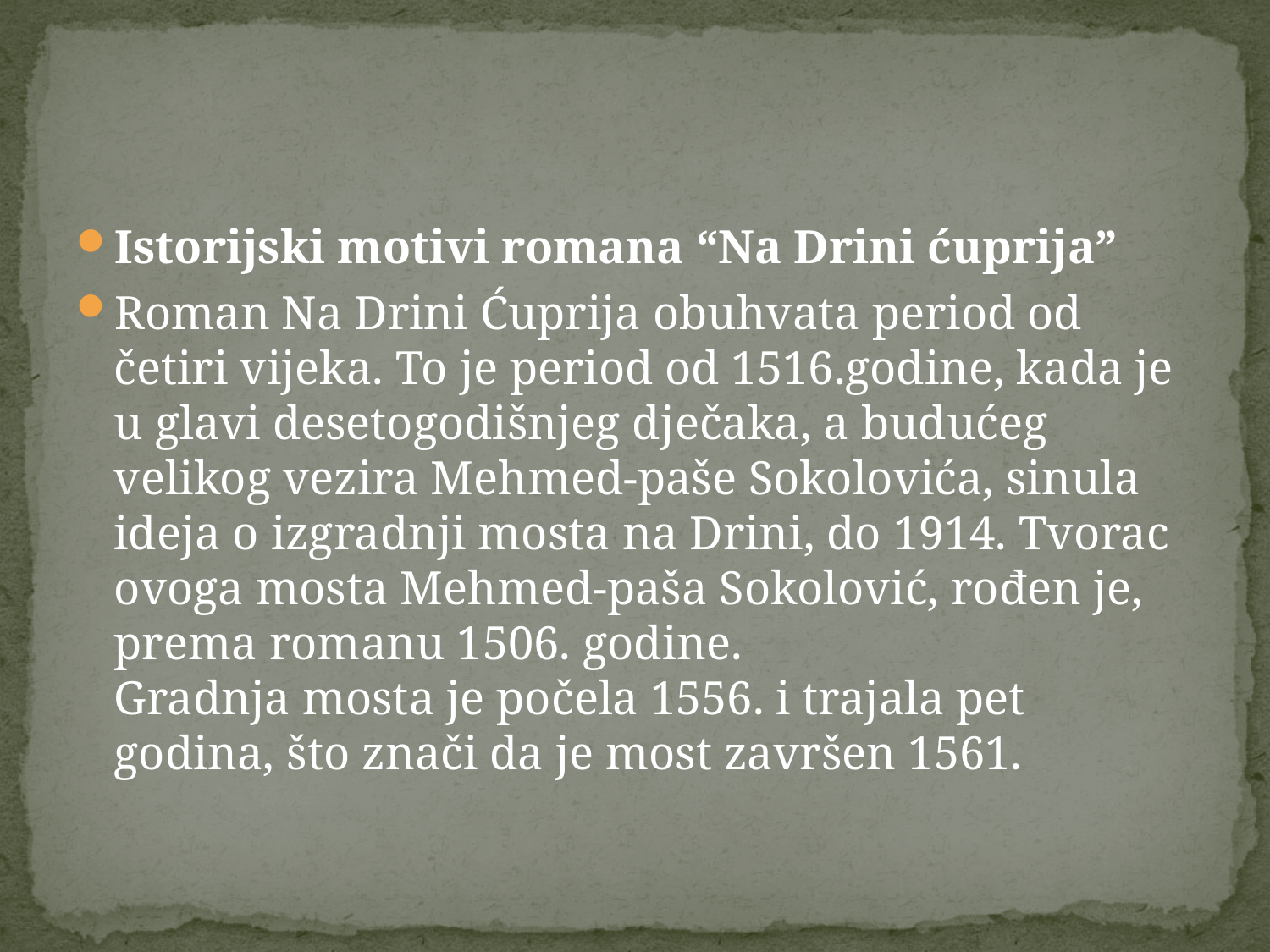

#
Istorijski motivi romana “Na Drini ćuprija”
Roman Na Drini Ćuprija obuhvata period od četiri vijeka. To je period od 1516.godine, kada je u glavi desetogodišnjeg dječaka, a budućeg velikog vezira Mehmed-paše Sokolovića, sinula ideja o izgradnji mosta na Drini, do 1914. Tvorac ovoga mosta Mehmed-paša Sokolović, rođen je, prema romanu 1506. godine.
Gradnja mosta je počela 1556. i trajala pet godina, što znači da je most završen 1561.